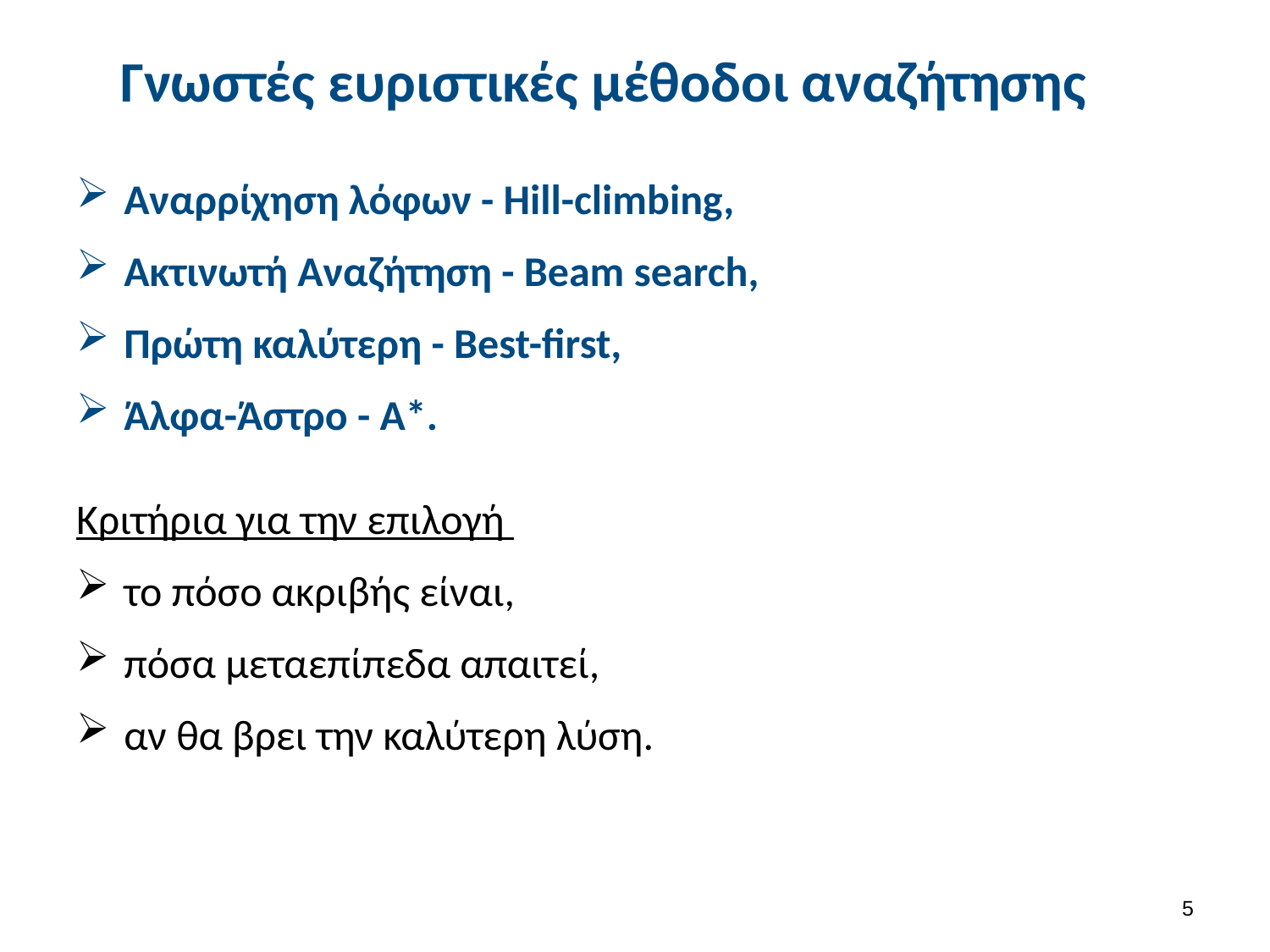

# Γνωστές ευριστικές μέθοδοι αναζήτησης
Αναρρίχηση λόφων - Hill-climbing,
Ακτινωτή Αναζήτηση - Beam search,
Πρώτη καλύτερη - Best-first,
Άλφα-Άστρο - Α*.
Κριτήρια για την επιλογή
το πόσο ακριβής είναι,
πόσα μεταεπίπεδα απαιτεί,
αν θα βρει την καλύτερη λύση.

5